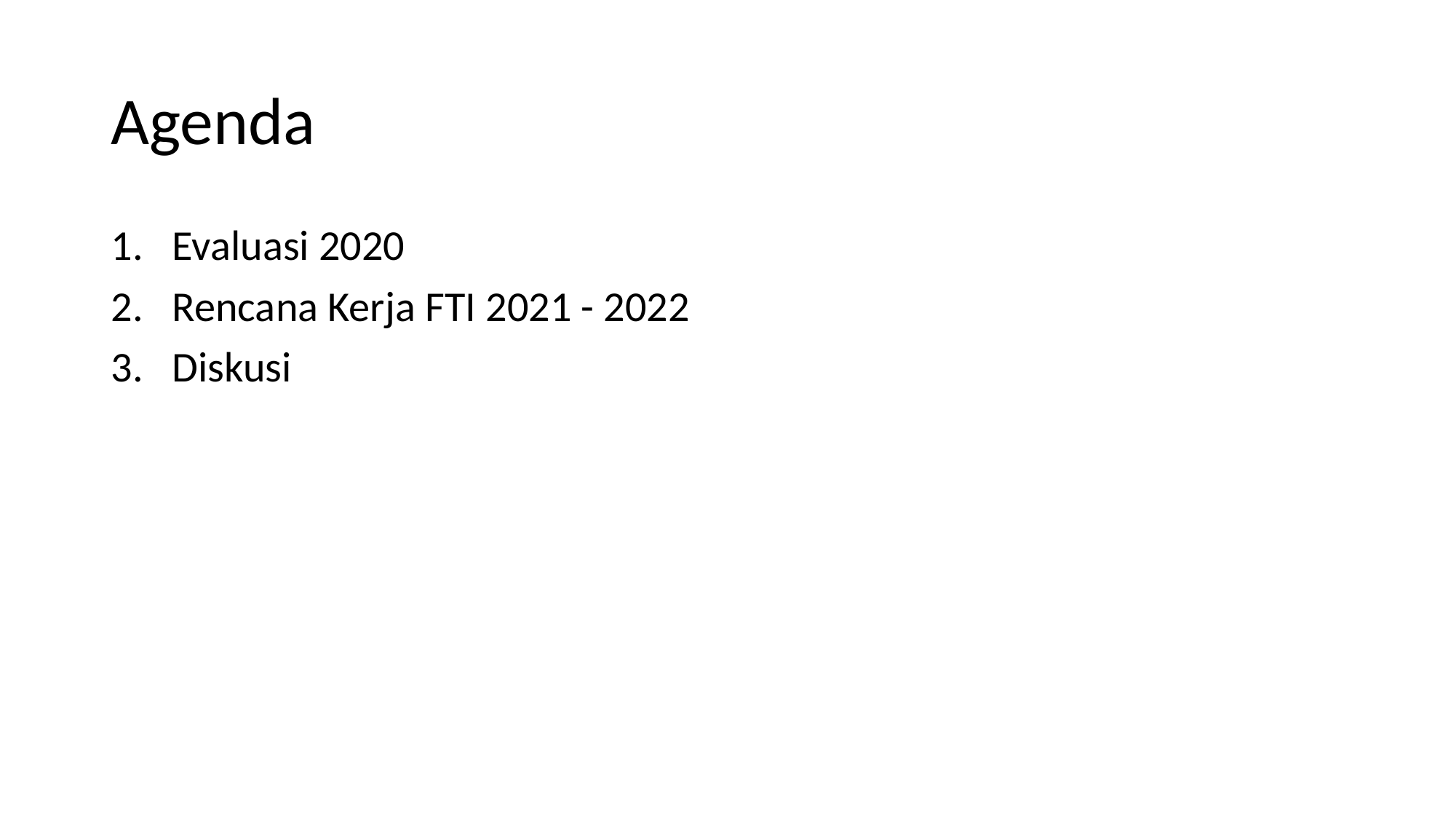

# Agenda
Evaluasi 2020
Rencana Kerja FTI 2021 - 2022
Diskusi